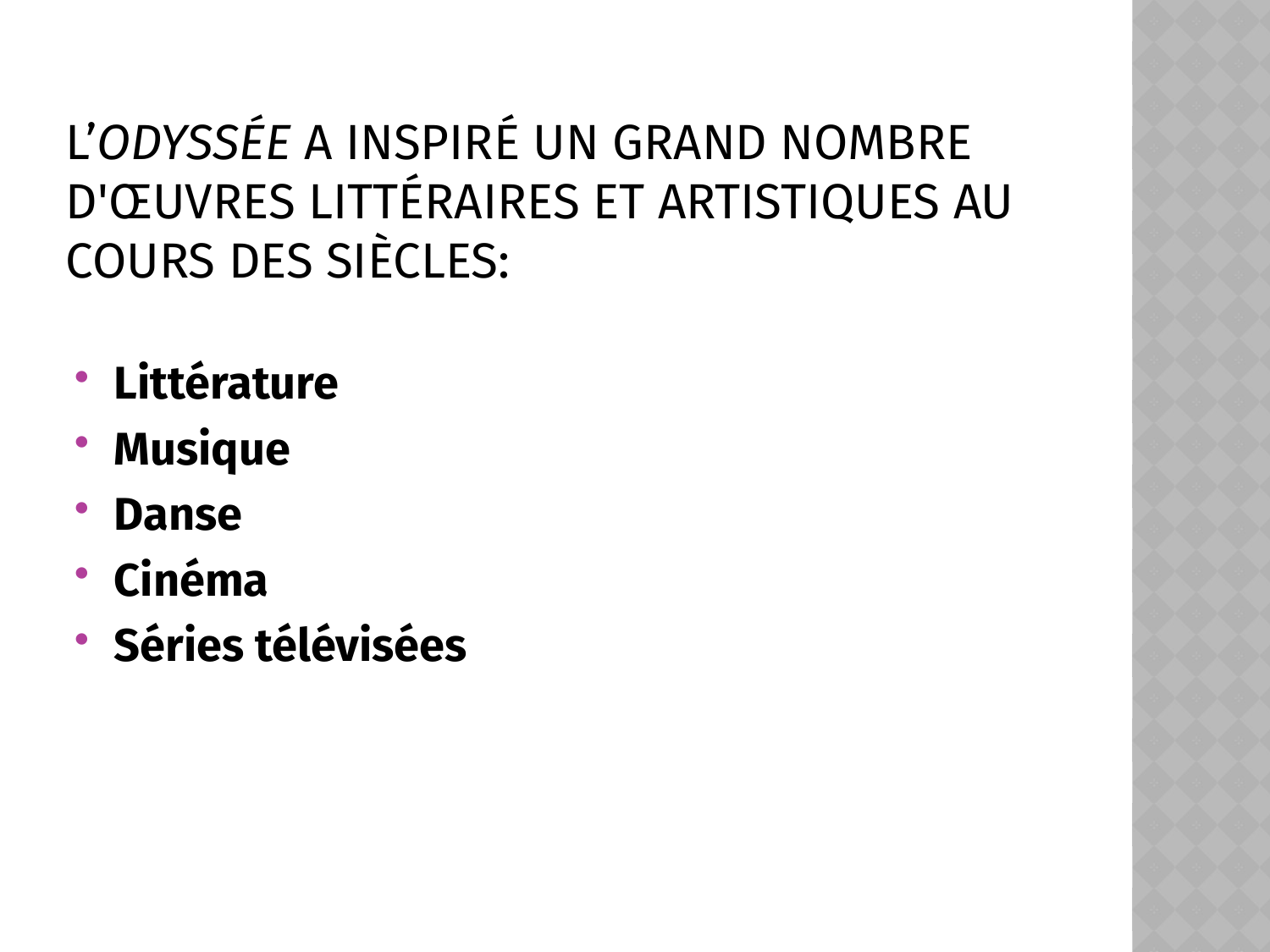

# L’Odyssée a inspiré un grand nombre d'œuvres littéraires et artistiques au cours des siècles:
Littérature
Musique
Danse
Cinéma
Séries télévisées